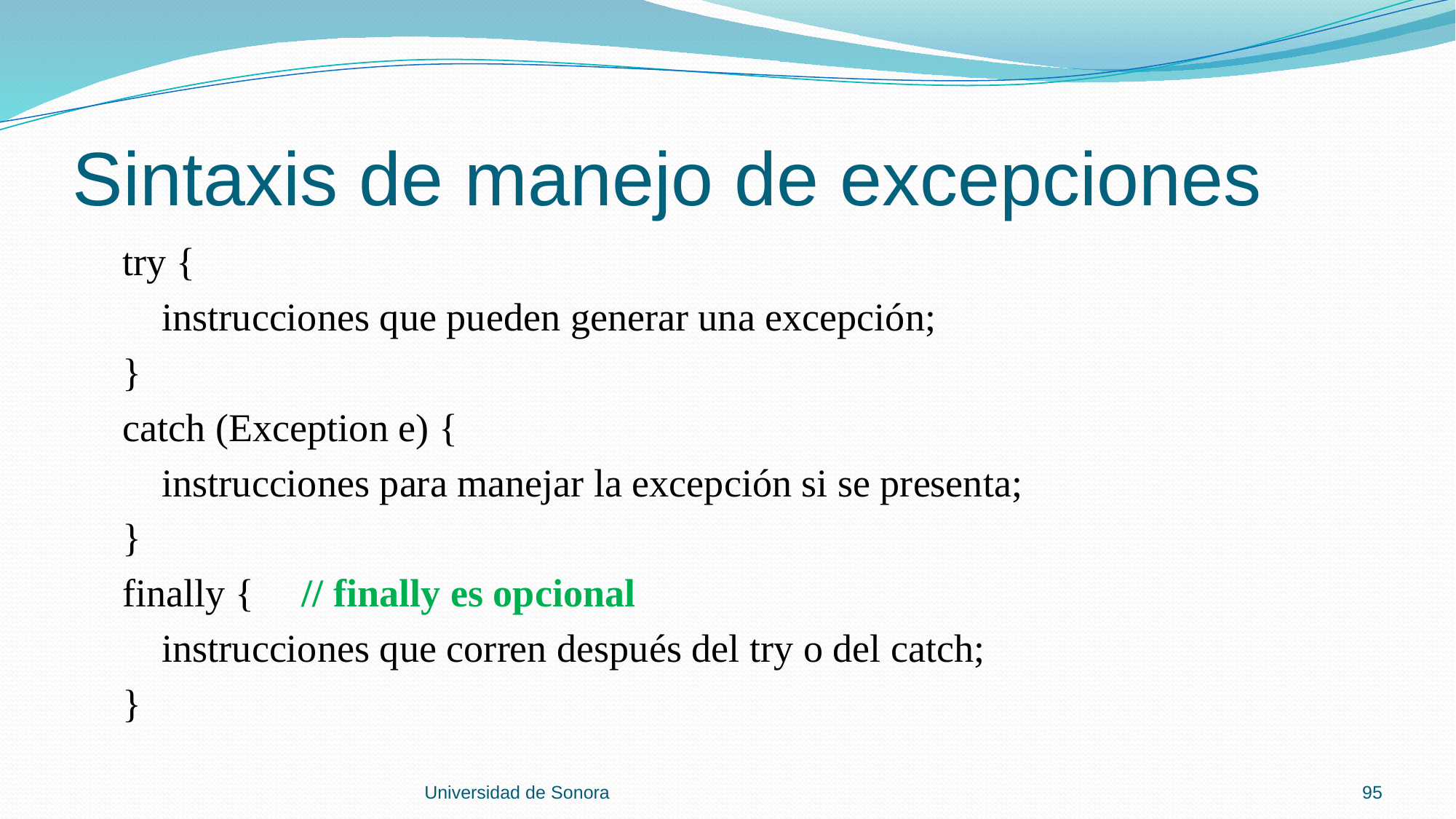

# Sintaxis de manejo de excepciones
    try {
        instrucciones que pueden generar una excepción;
    }
    catch (Exception e) {
        instrucciones para manejar la excepción si se presenta;
    }
    finally {	// finally es opcional
        instrucciones que corren después del try o del catch;
    }

Universidad de Sonora
95